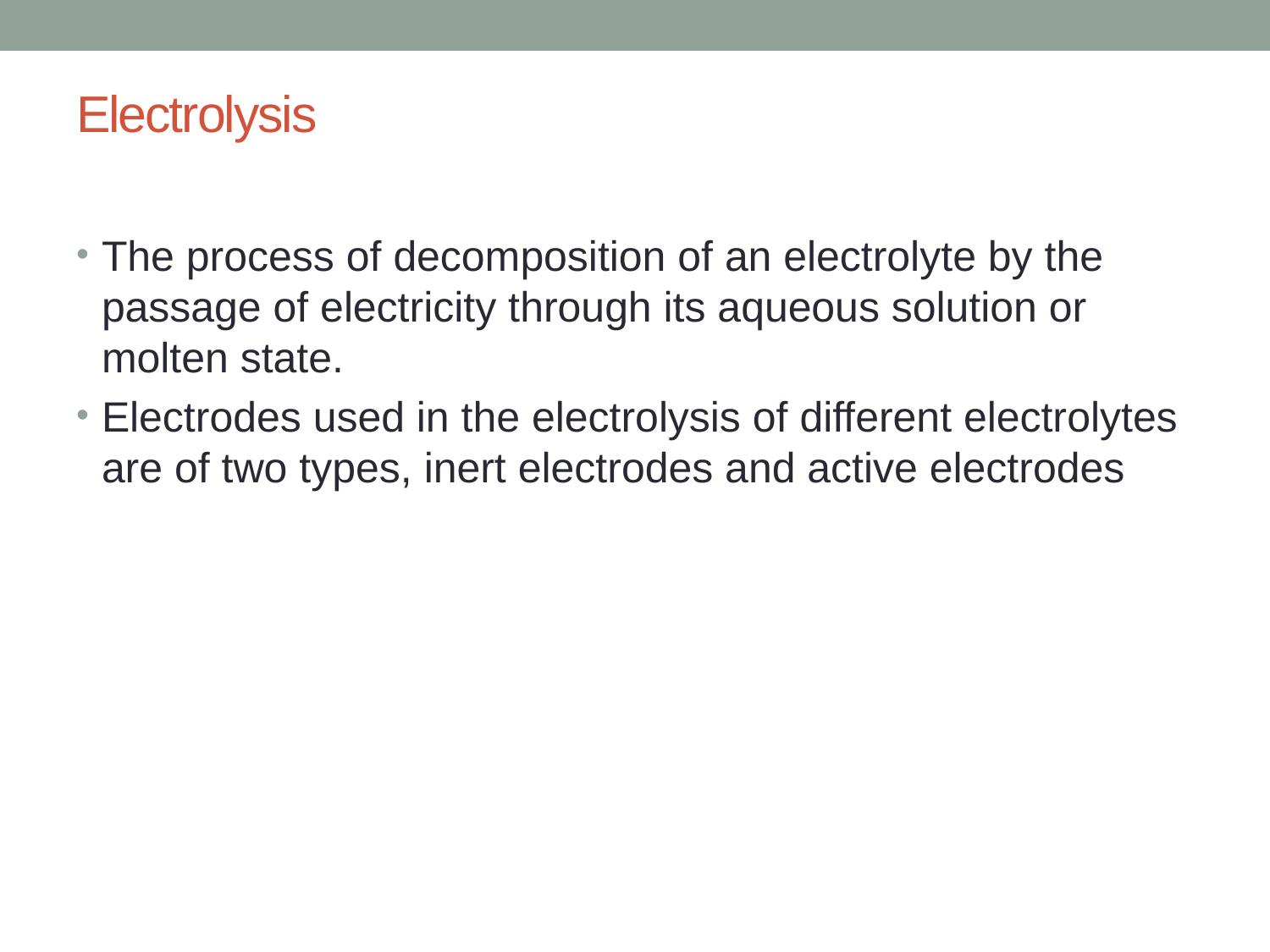

# Electrolysis
The process of decomposition of an electrolyte by the passage of electricity through its aqueous solution or molten state.
Electrodes used in the electrolysis of different electrolytes are of two types, inert electrodes and active electrodes